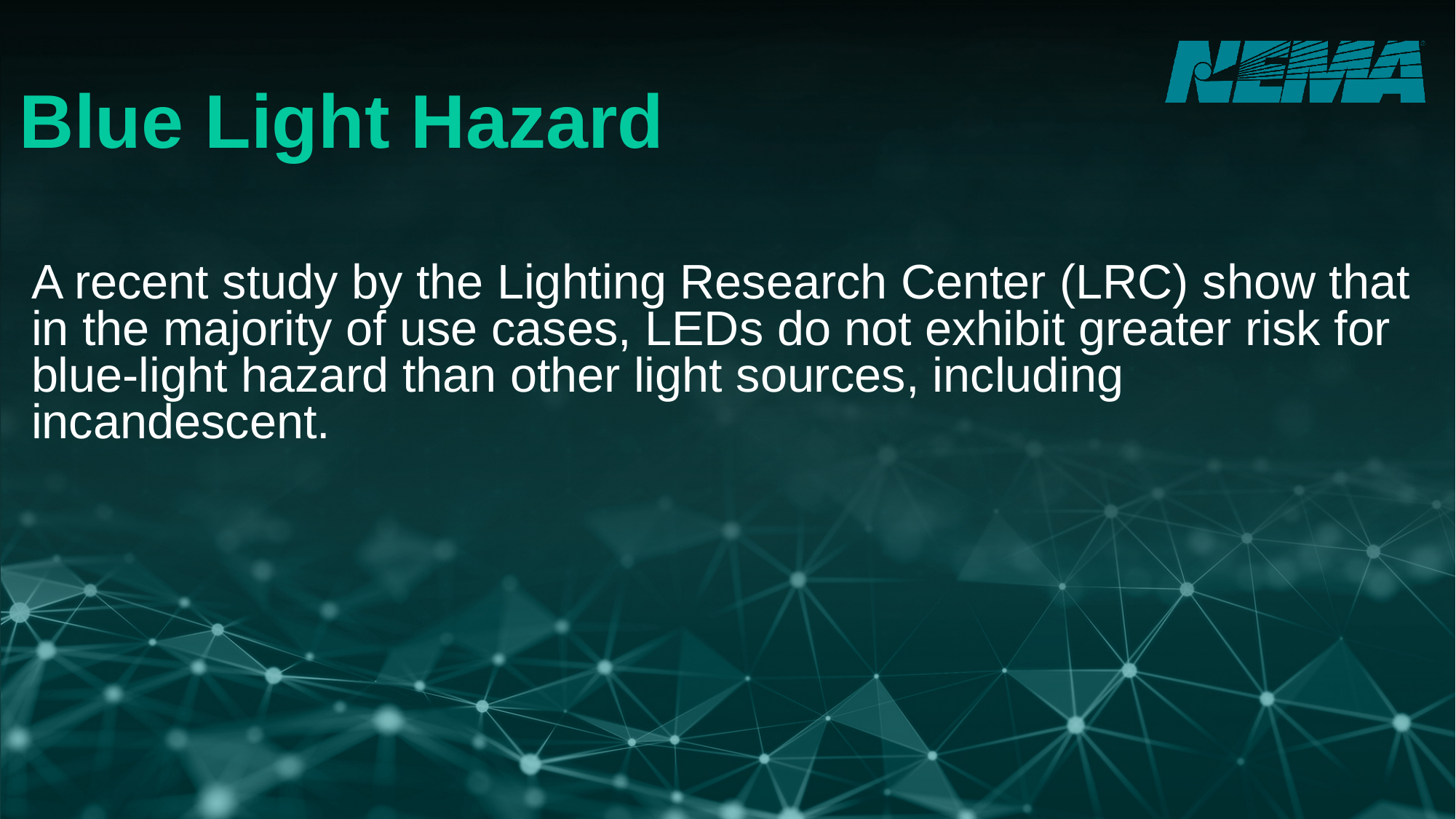

Blue Light Hazard
A recent study by the Lighting Research Center (LRC) show that in the majority of use cases, LEDs do not exhibit greater risk for blue-light hazard than other light sources, including incandescent.